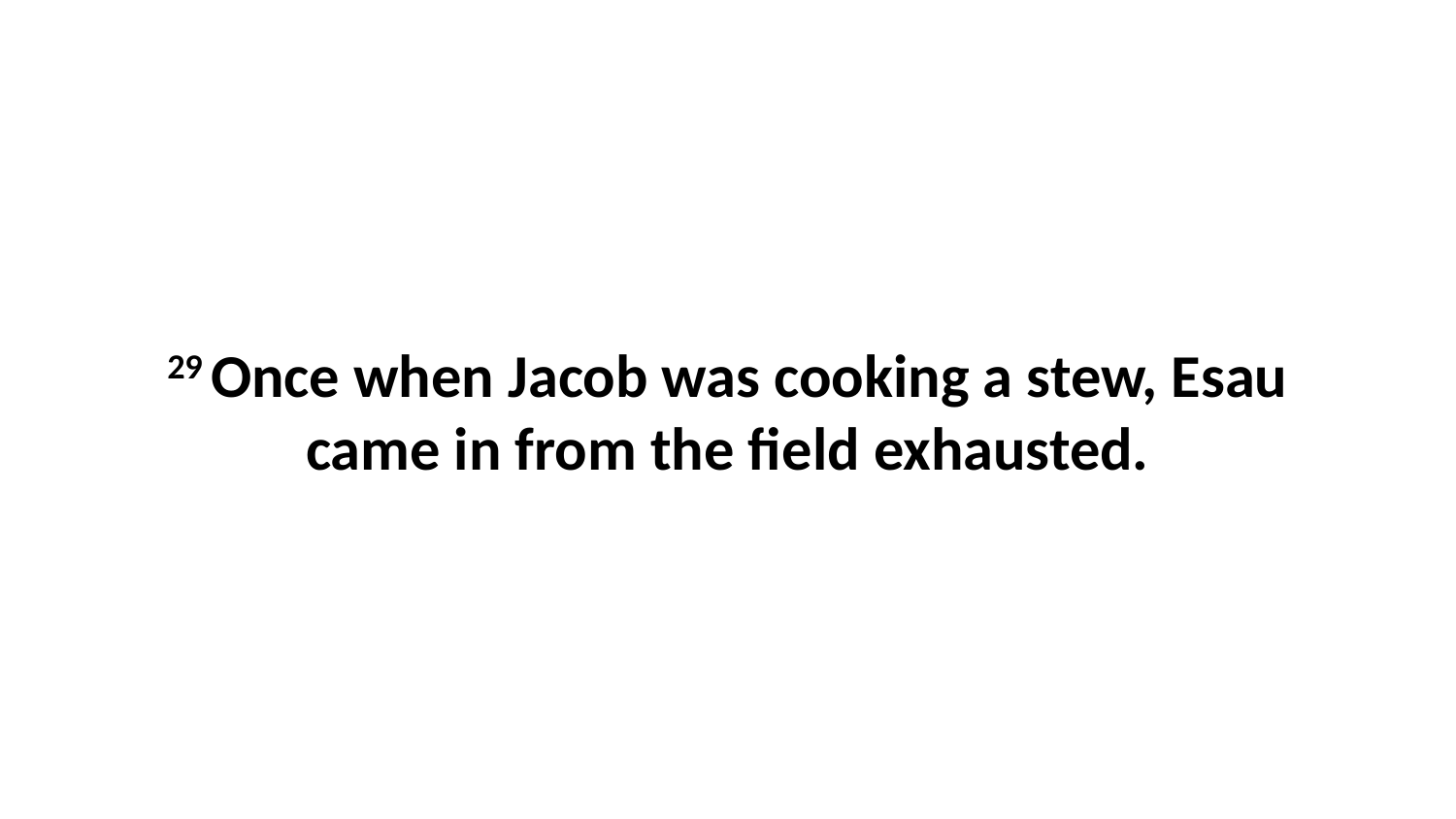

29 Once when Jacob was cooking a stew, Esau came in from the field exhausted.